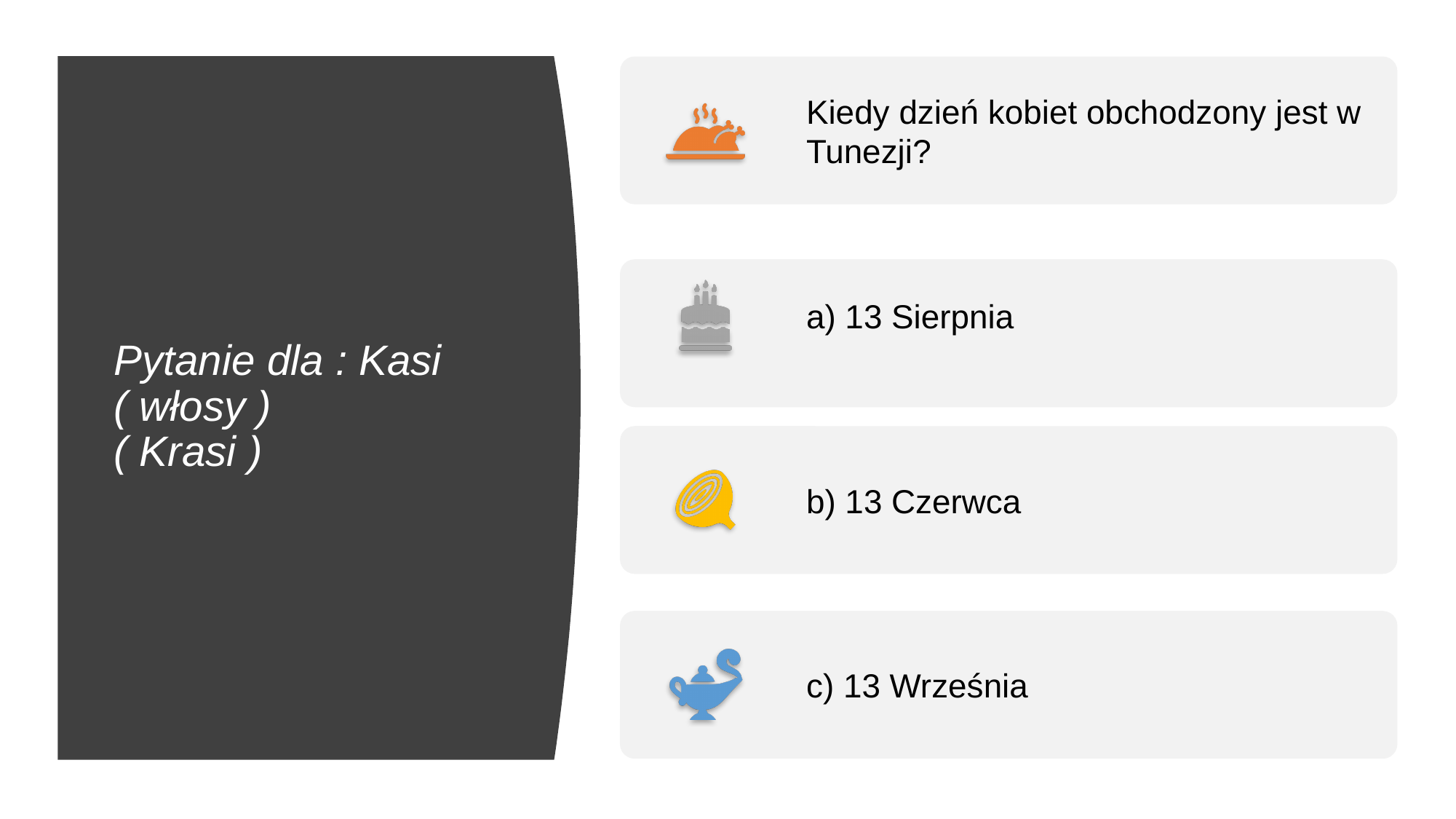

Kiedy dzień kobiet obchodzony jest w Tunezji?

Pytanie dla : Kasi ( włosy )
( Krasi )
a) 13 Sierpnia

b) 13 Czerwca

c) 13 Września